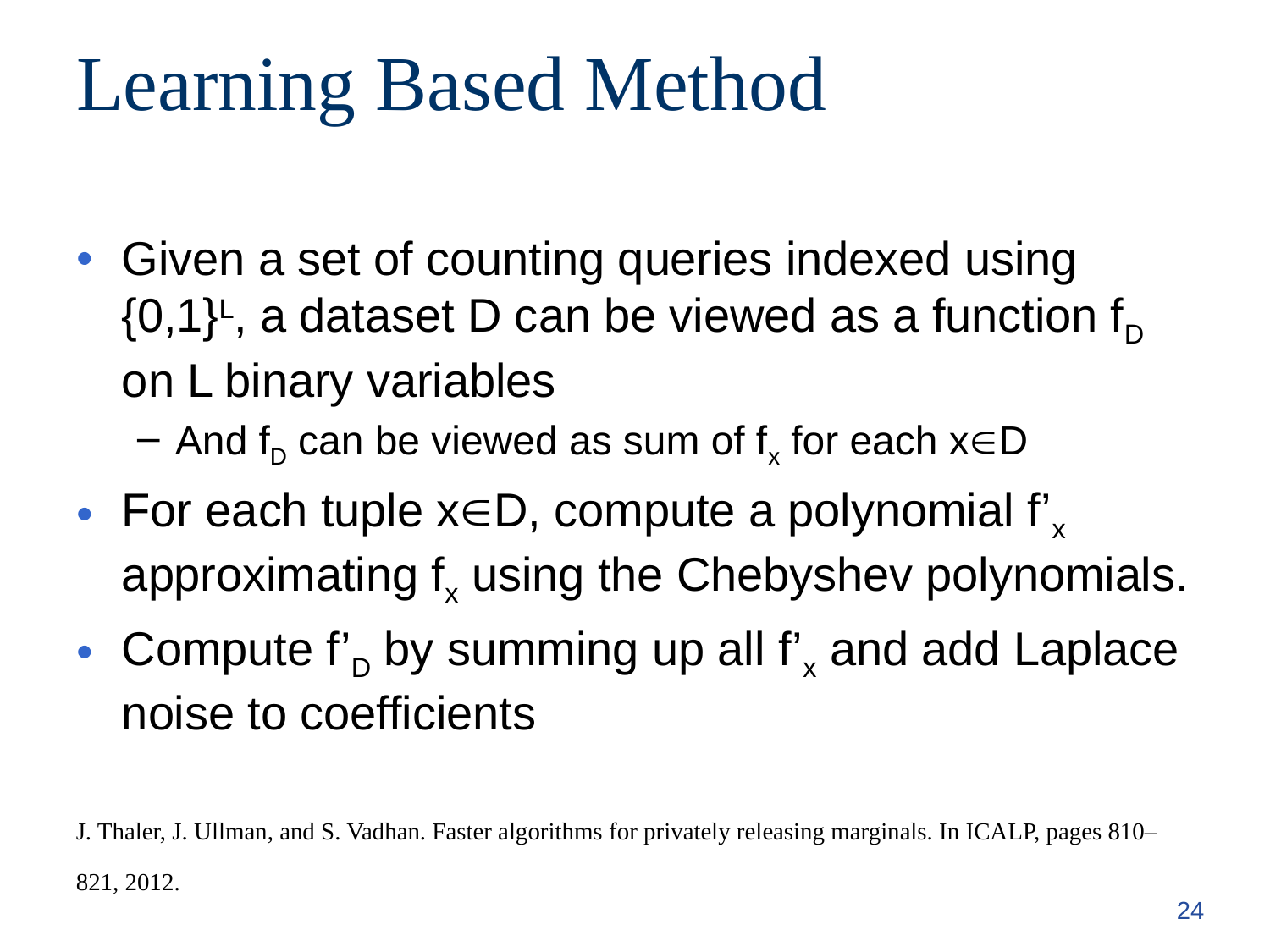

# Learning Based Method
Given a set of counting queries indexed using {0,1}L, a dataset D can be viewed as a function fD on L binary variables
And fD can be viewed as sum of fx for each x∈D
For each tuple x∈D, compute a polynomial f’x approximating fx using the Chebyshev polynomials.
Compute f’D by summing up all f’x and add Laplace noise to coefficients
J. Thaler, J. Ullman, and S. Vadhan. Faster algorithms for privately releasing marginals. In ICALP, pages 810–821, 2012.

24